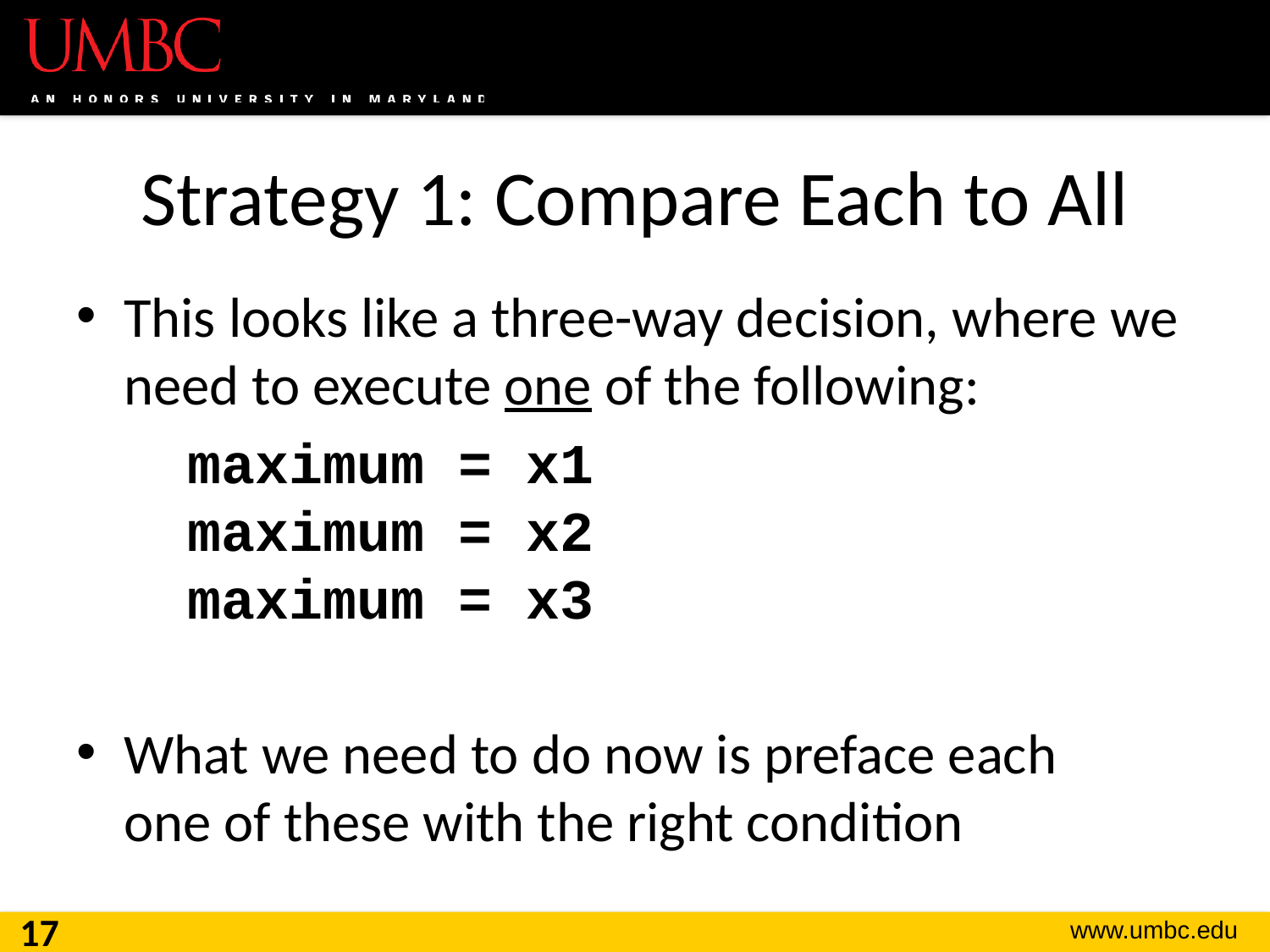

# Strategy 1: Compare Each to All
This looks like a three-way decision, where we need to execute one of the following:
maximum = x1
maximum = x2
maximum = x3

What we need to do now is preface each
one of these with the right condition

17